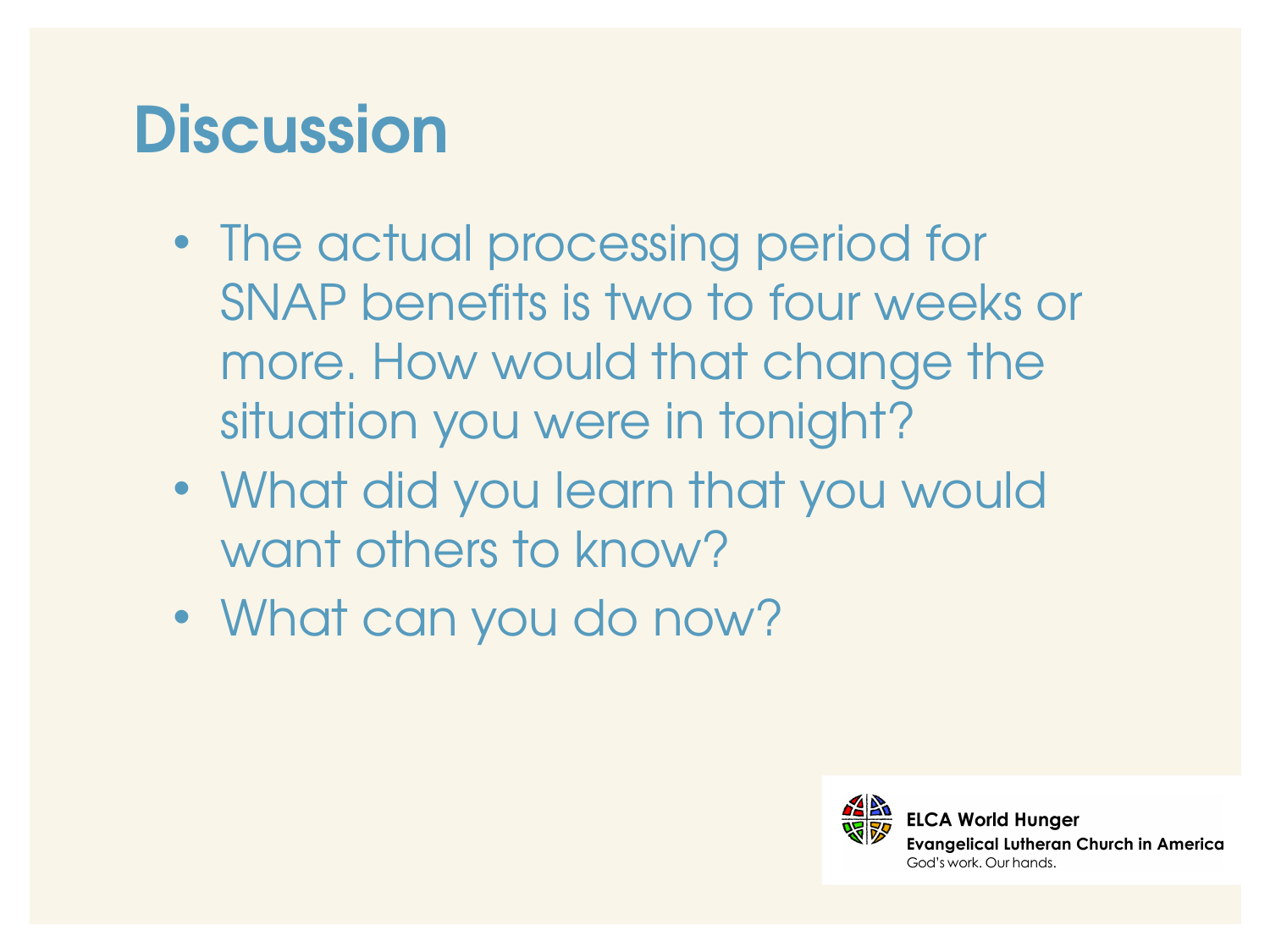

# Discussion
The actual processing period for SNAP benefits is two to four weeks or more. How would that change the situation you were in tonight?
What did you learn that you would want others to know?
What can you do now?